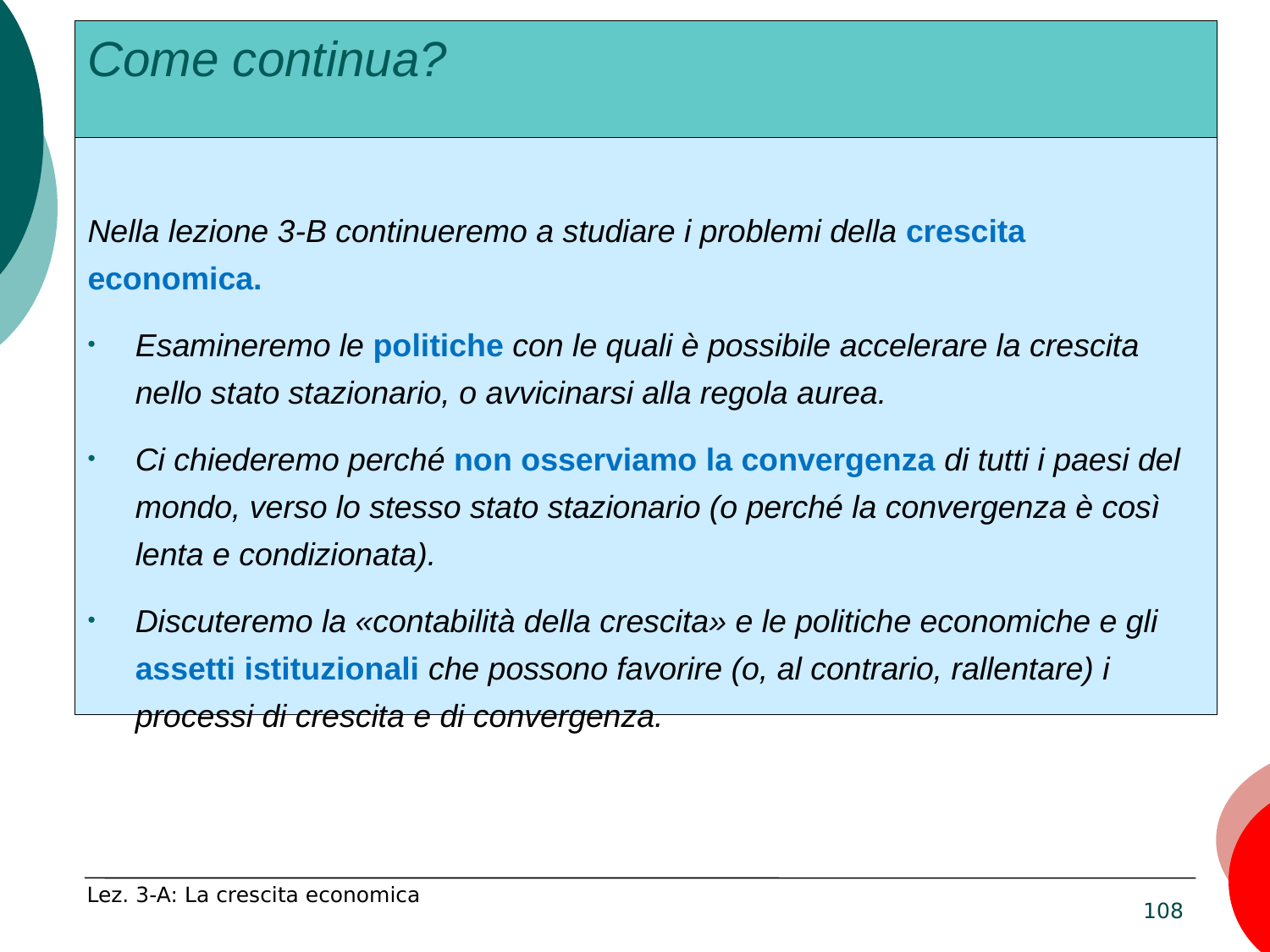

# Come continua?

Nella lezione 3-B continueremo a studiare i problemi della crescita economica.
Esamineremo le politiche con le quali è possibile accelerare la crescita nello stato stazionario, o avvicinarsi alla regola aurea.
Ci chiederemo perché non osserviamo la convergenza di tutti i paesi del mondo, verso lo stesso stato stazionario (o perché la convergenza è così lenta e condizionata).
Discuteremo la «contabilità della crescita» e le politiche economiche e gli assetti istituzionali che possono favorire (o, al contrario, rallentare) i processi di crescita e di convergenza.

Lez. 3-A: La crescita economica